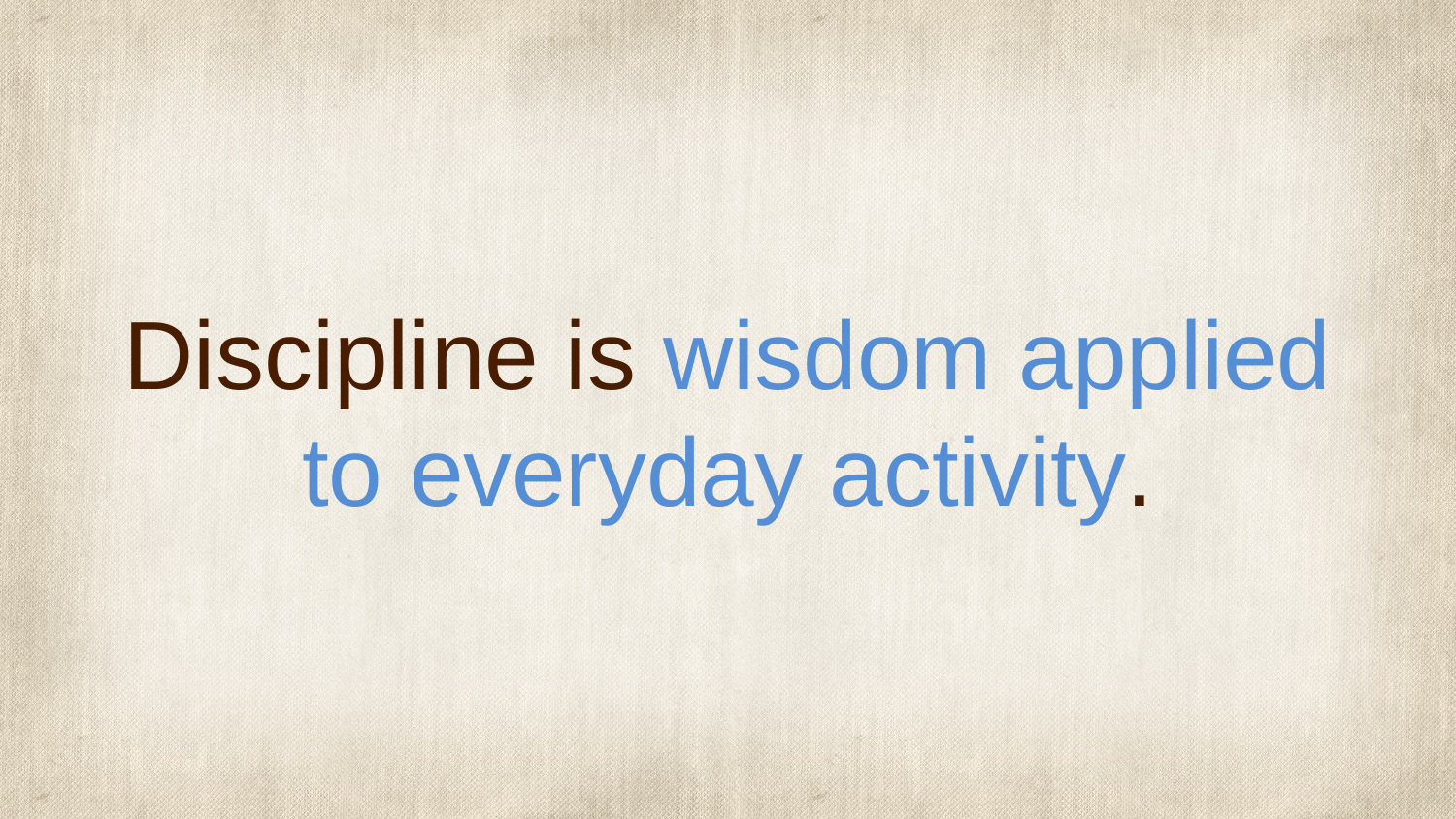

# Discipline is wisdom applied to everyday activity.